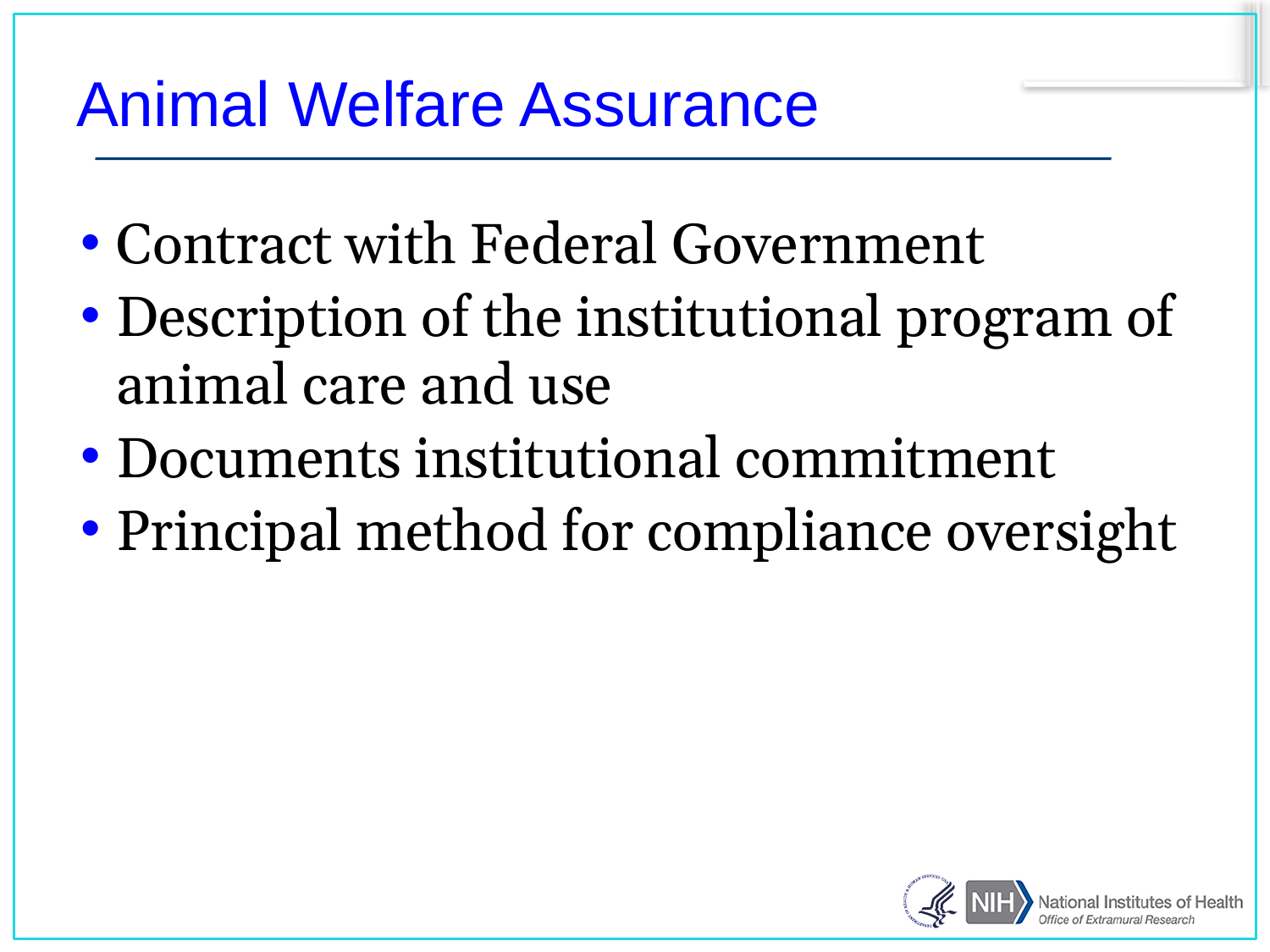

# Animal Welfare Assurance

Contract with Federal Government
Description of the institutional program of animal care and use
Documents institutional commitment
Principal method for compliance oversight